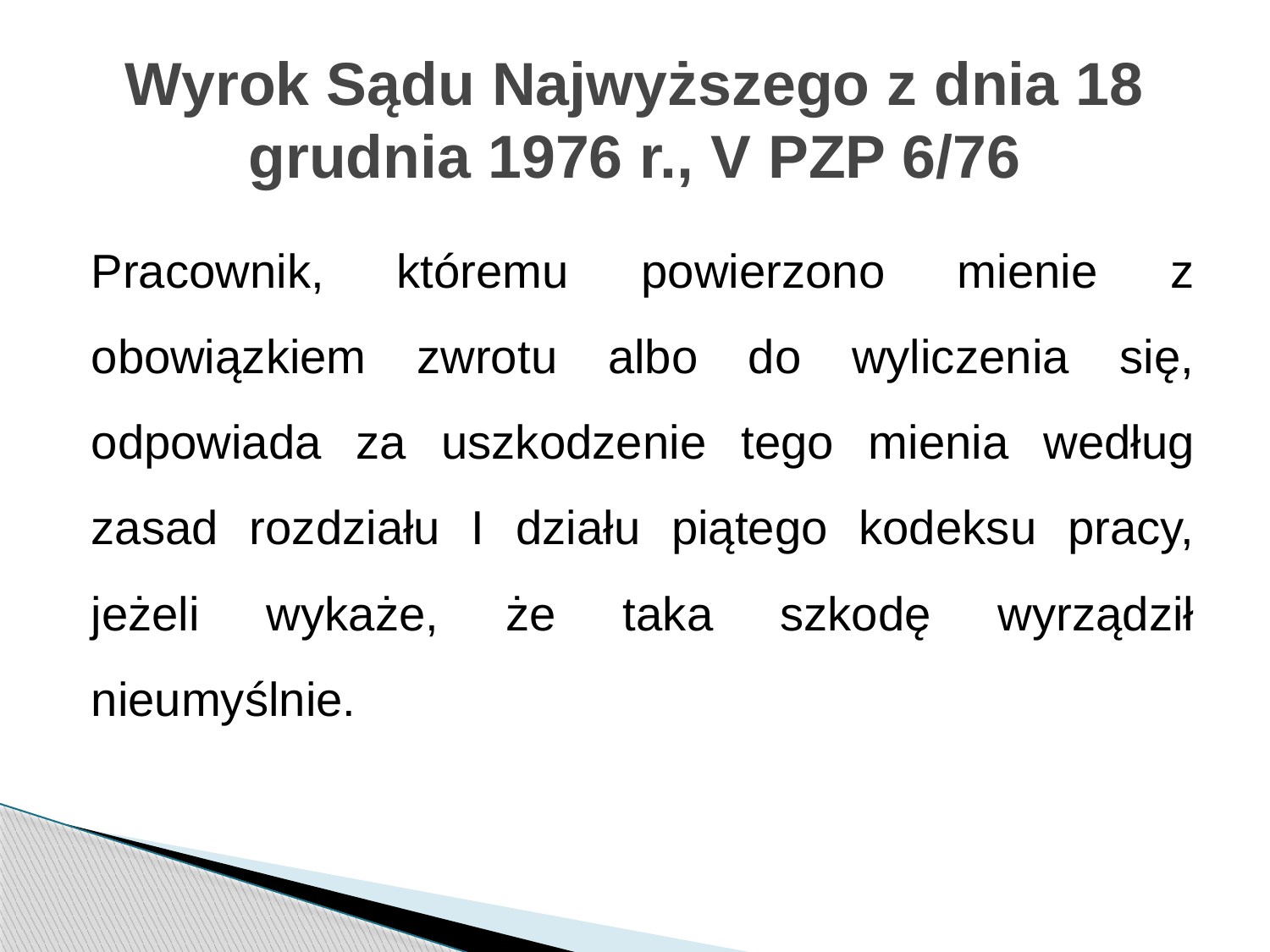

# Wyrok Sądu Najwyższego z dnia 18 grudnia 1976 r., V PZP 6/76
Pracownik, któremu powierzono mienie z obowiązkiem zwrotu albo do wyliczenia się, odpowiada za uszkodzenie tego mienia według zasad rozdziału I działu piątego kodeksu pracy, jeżeli wykaże, że taka szkodę wyrządził nieumyślnie.